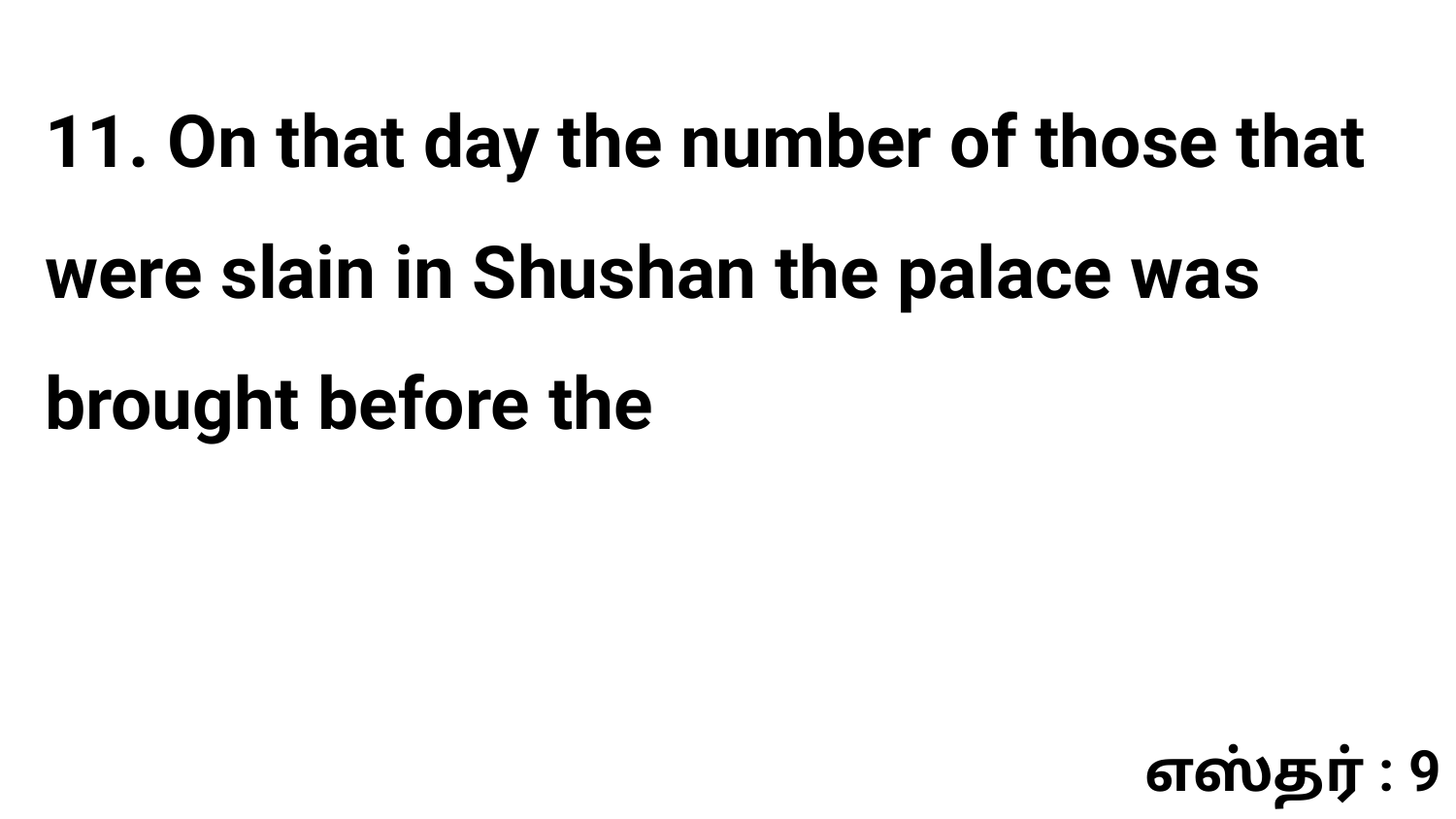

11. On that day the number of those that were slain in Shushan the palace was brought before the
எஸ்தர் : 9